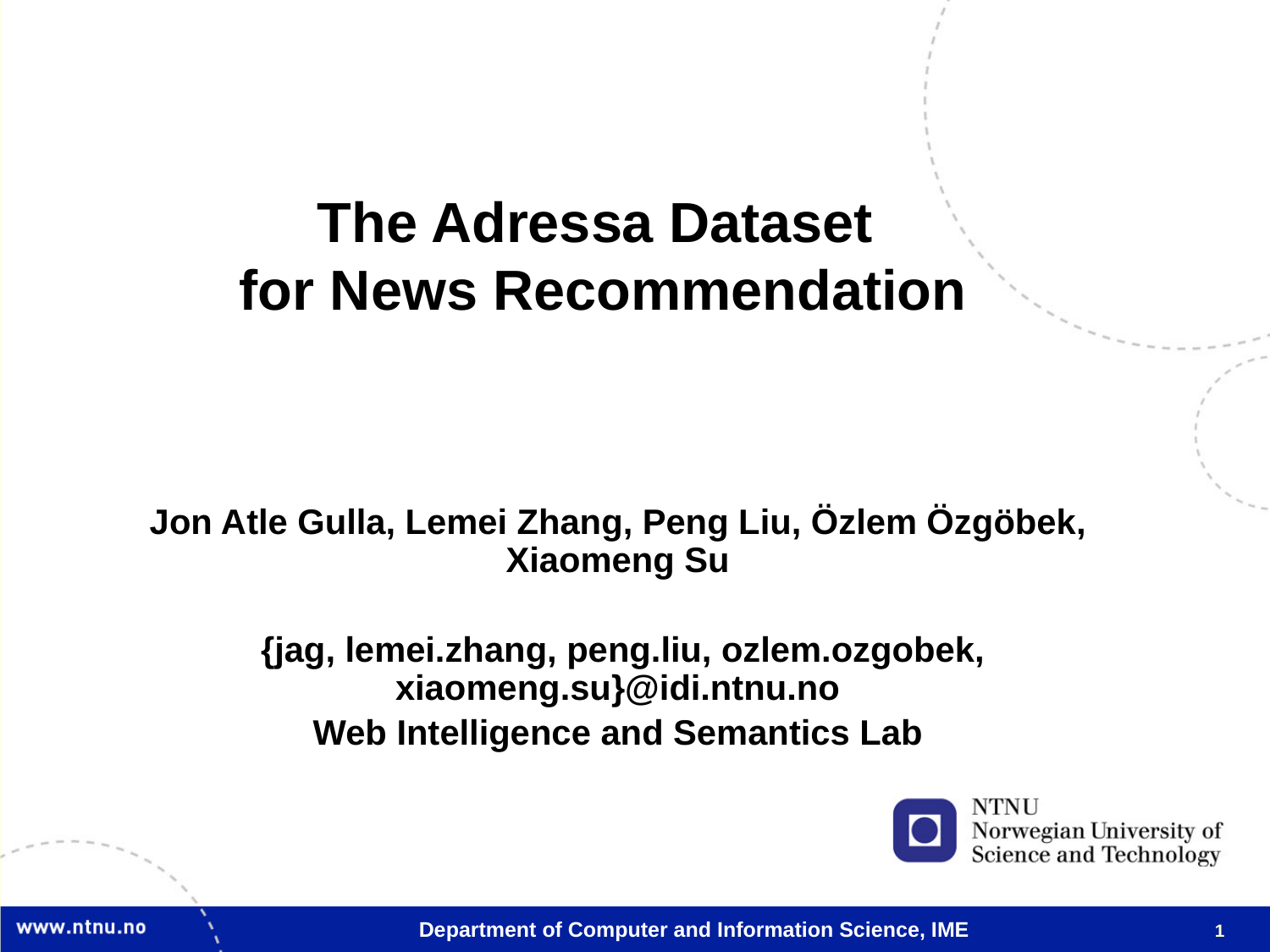

The Adressa Dataset
for News Recommendation
Jon Atle Gulla, Lemei Zhang, Peng Liu, Özlem Özgöbek, Xiaomeng Su

 {jag, lemei.zhang, peng.liu, ozlem.ozgobek, xiaomeng.su}@idi.ntnu.no
Web Intelligence and Semantics Lab